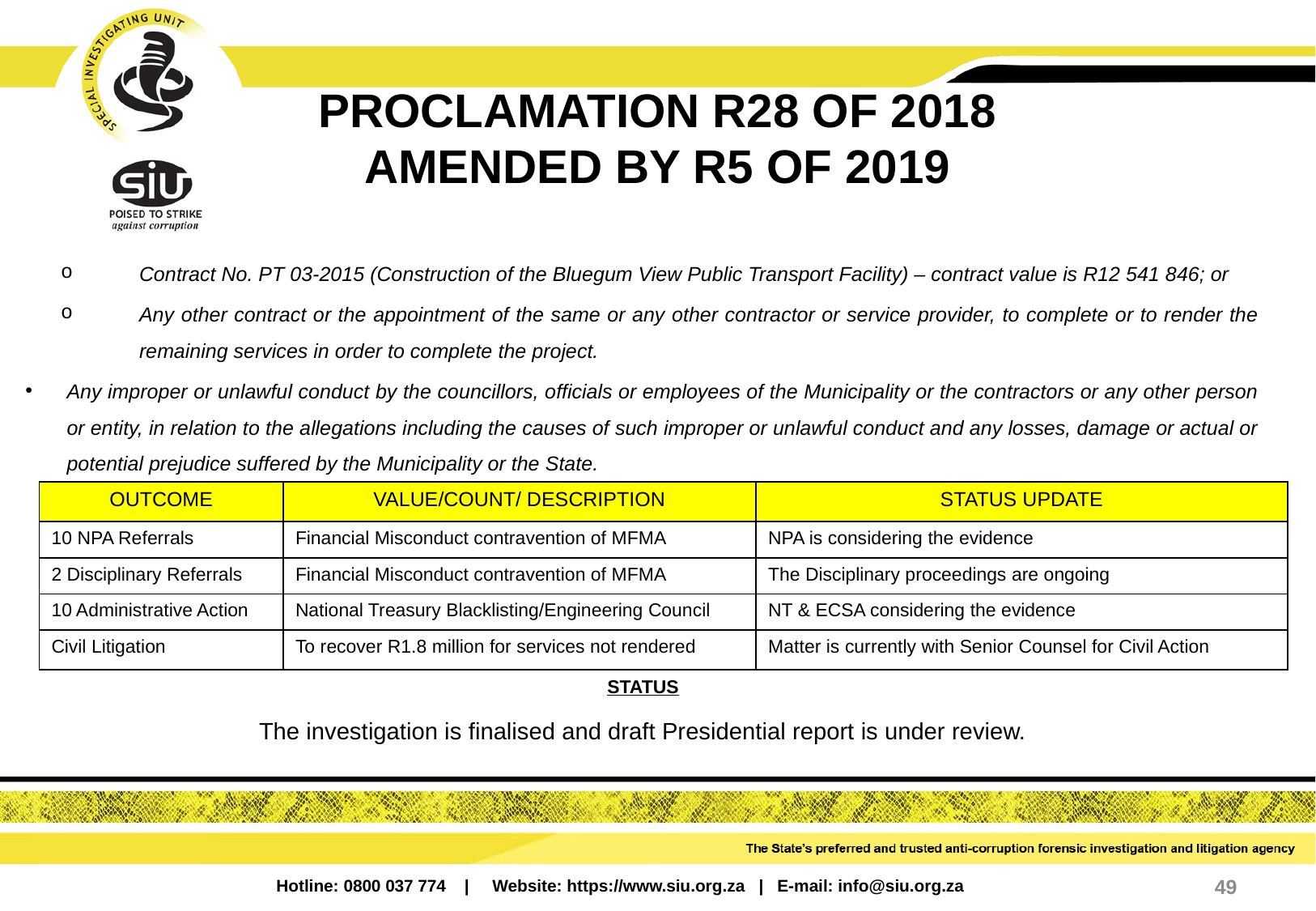

# PROCLAMATION R28 OF 2018 AMENDED BY R5 OF 2019
Contract No. PT 03-2015 (Construction of the Bluegum View Public Transport Facility) – contract value is R12 541 846; or
Any other contract or the appointment of the same or any other contractor or service provider, to complete or to render the remaining services in order to complete the project.
Any improper or unlawful conduct by the councillors, officials or employees of the Municipality or the contractors or any other person or entity, in relation to the allegations including the causes of such improper or unlawful conduct and any losses, damage or actual or potential prejudice suffered by the Municipality or the State.

STATUS
The investigation is finalised and draft Presidential report is under review.

| OUTCOME | VALUE/COUNT/ DESCRIPTION | STATUS UPDATE |
| --- | --- | --- |
| 10 NPA Referrals | Financial Misconduct contravention of MFMA | NPA is considering the evidence |
| 2 Disciplinary Referrals | Financial Misconduct contravention of MFMA | The Disciplinary proceedings are ongoing |
| 10 Administrative Action | National Treasury Blacklisting/Engineering Council | NT & ECSA considering the evidence |
| Civil Litigation | To recover R1.8 million for services not rendered | Matter is currently with Senior Counsel for Civil Action |
49
Hotline: 0800 037 774    |     Website: https://www.siu.org.za   |   E-mail: info@siu.org.za